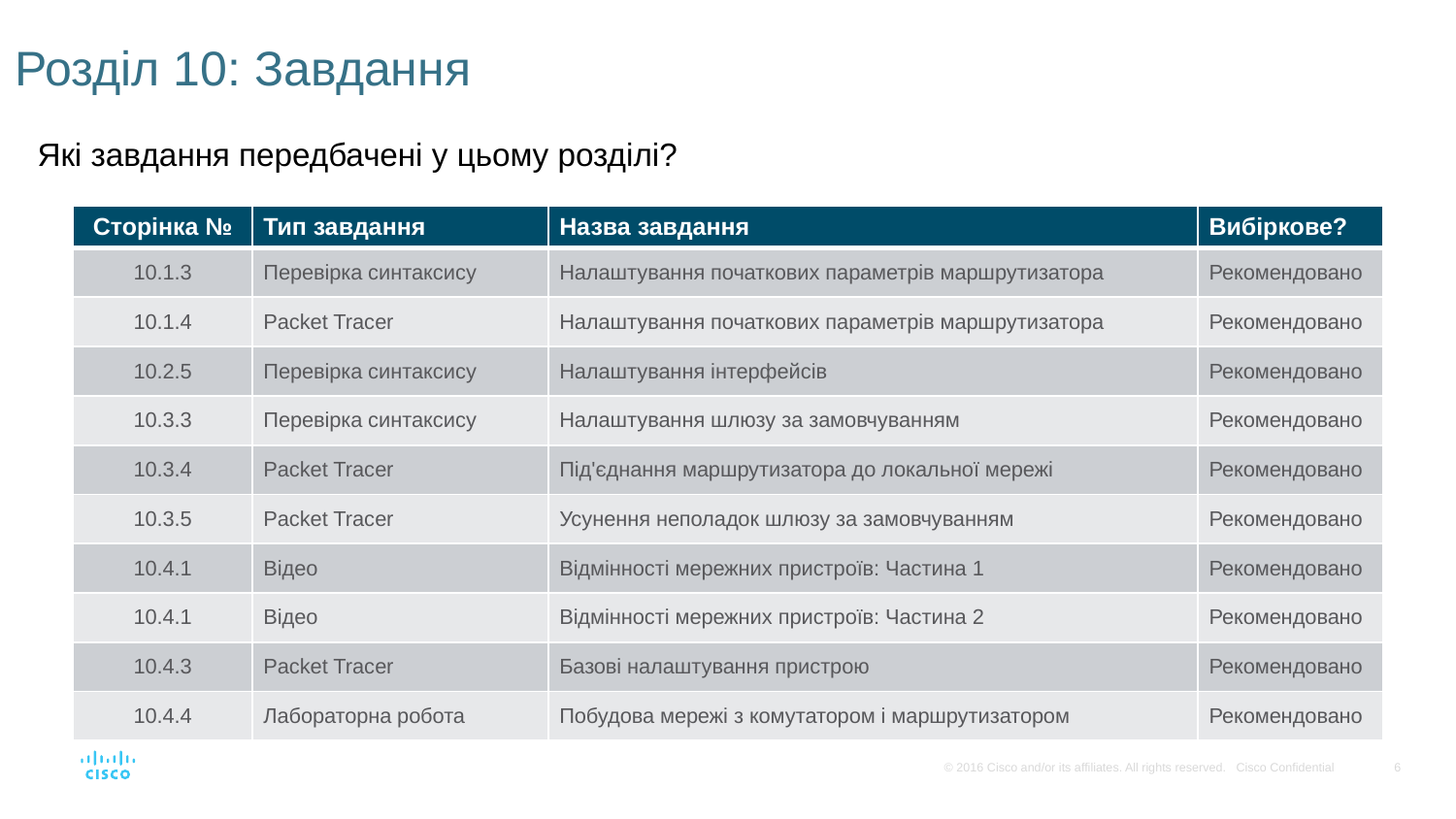

# Розділ 10: Завдання
Які завдання передбачені у цьому розділі?

| Сторінка № | Тип завдання | Назва завдання | Вибіркове? |
| --- | --- | --- | --- |
| 10.1.3 | Перевірка синтаксису | Налаштування початкових параметрів маршрутизатора | Рекомендовано |
| 10.1.4 | Packet Tracer | Налаштування початкових параметрів маршрутизатора | Рекомендовано |
| 10.2.5 | Перевірка синтаксису | Налаштування інтерфейсів | Рекомендовано |
| 10.3.3 | Перевірка синтаксису | Налаштування шлюзу за замовчуванням | Рекомендовано |
| 10.3.4 | Packet Tracer | Під'єднання маршрутизатора до локальної мережі | Рекомендовано |
| 10.3.5 | Packet Tracer | Усунення неполадок шлюзу за замовчуванням | Рекомендовано |
| 10.4.1 | Відео | Відмінності мережних пристроїв: Частина 1 | Рекомендовано |
| 10.4.1 | Відео | Відмінності мережних пристроїв: Частина 2 | Рекомендовано |
| 10.4.3 | Packet Tracer | Базові налаштування пристрою | Рекомендовано |
| 10.4.4 | Лабораторна робота | Побудова мережі з комутатором і маршрутизатором | Рекомендовано |